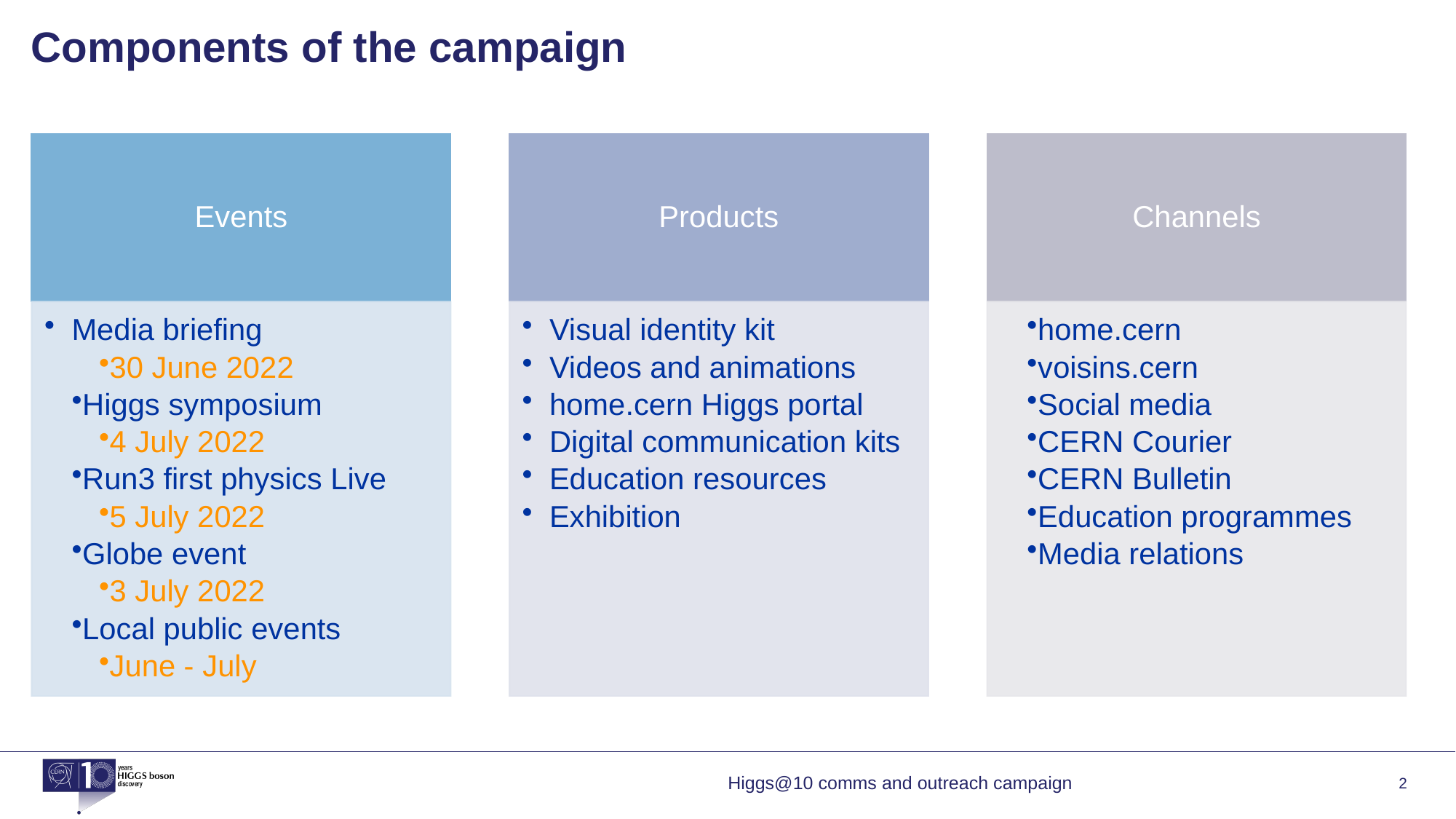

# Components of the campaign
Events
Media briefing
30 June 2022
Higgs symposium
4 July 2022
Run3 first physics Live
5 July 2022
Globe event
3 July 2022
Local public events
June - July
Products
Visual identity kit
Videos and animations
home.cern Higgs portal
Digital communication kits
Education resources
Exhibition
Channels
home.cern
voisins.cern
Social media
CERN Courier
CERN Bulletin
Education programmes
Media relations
Higgs@10 comms and outreach campaign
2